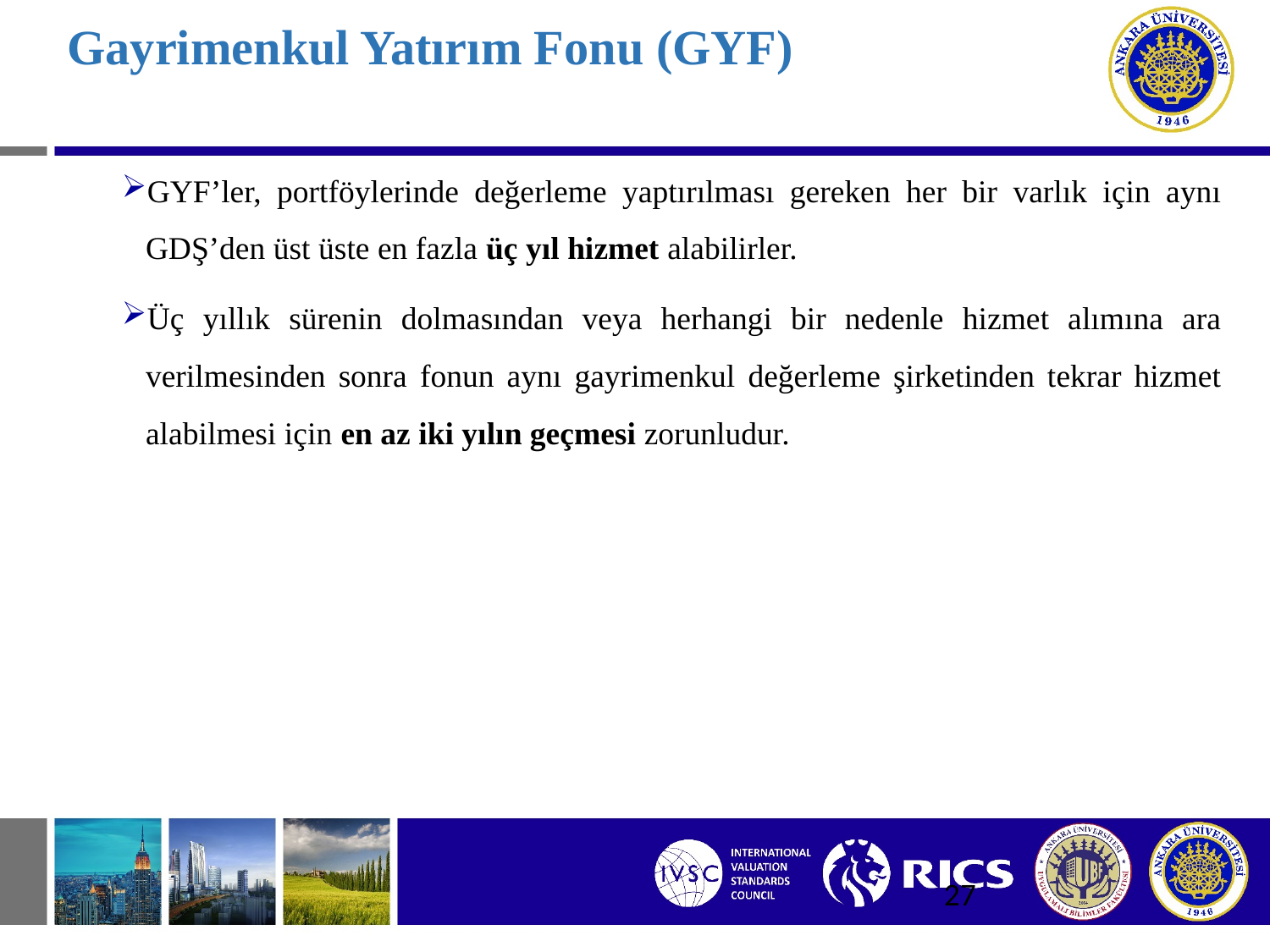

# Gayrimenkul Yatırım Fonu (GYF)
GYF’ler, portföylerinde değerleme yaptırılması gereken her bir varlık için aynı GDŞ’den üst üste en fazla üç yıl hizmet alabilirler.
Üç yıllık sürenin dolmasından veya herhangi bir nedenle hizmet alımına ara verilmesinden sonra fonun aynı gayrimenkul değerleme şirketinden tekrar hizmet alabilmesi için en az iki yılın geçmesi zorunludur.
27